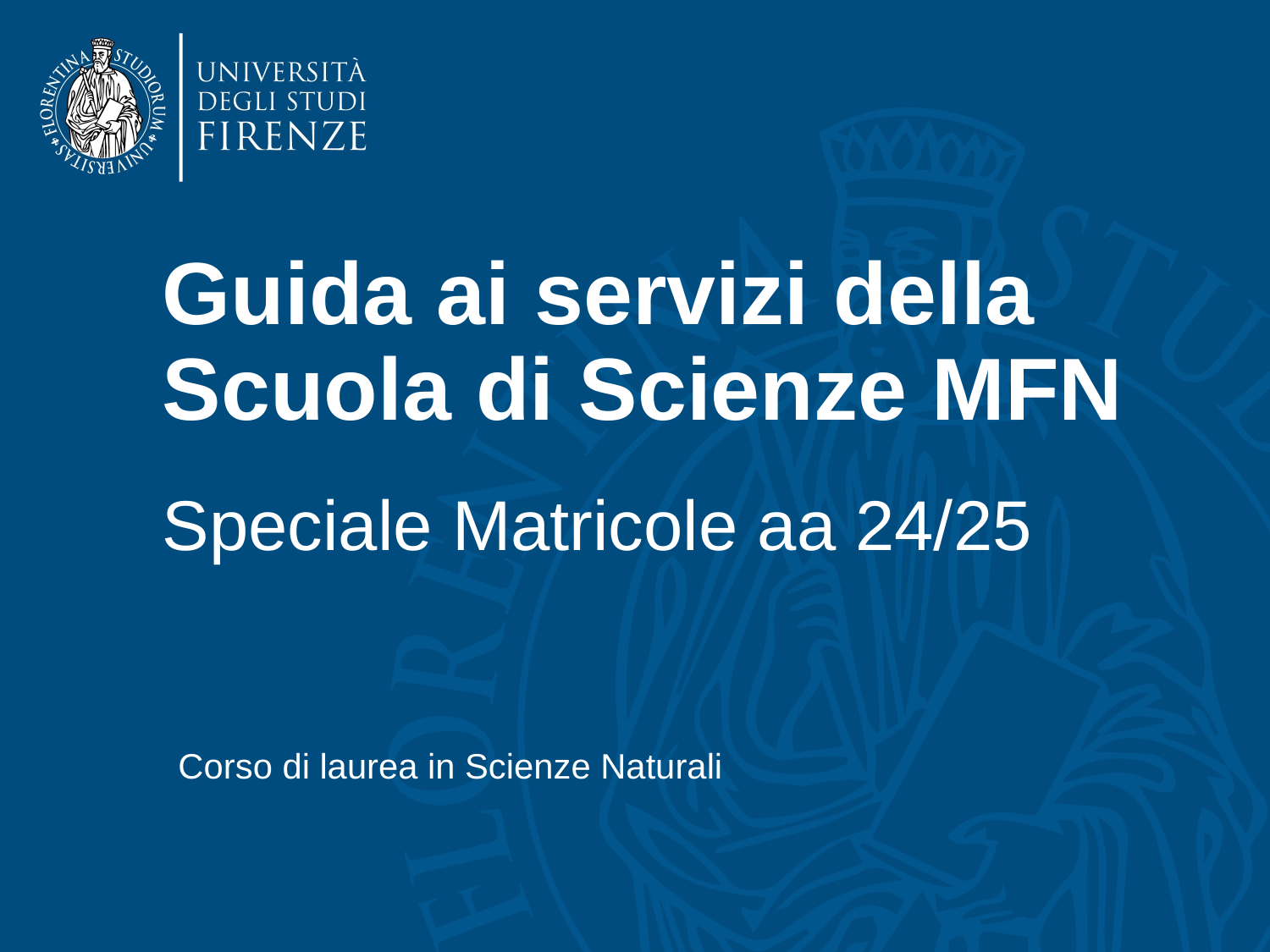

# Guida ai servizi della Scuola di Scienze MFN
Speciale Matricole aa 24/25
Corso di laurea in Scienze Naturali